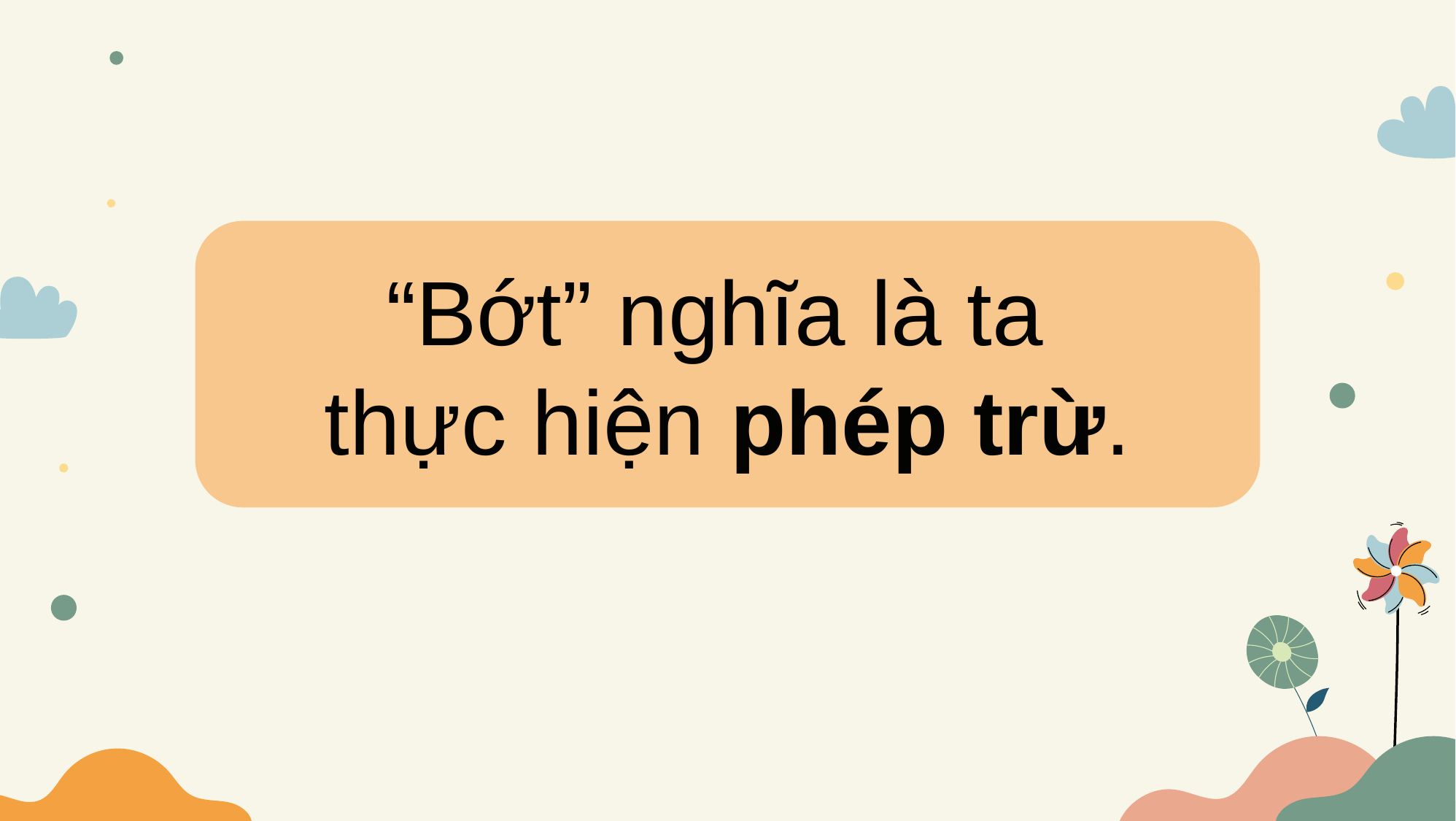

“Bớt” nghĩa là ta
thực hiện phép trừ.